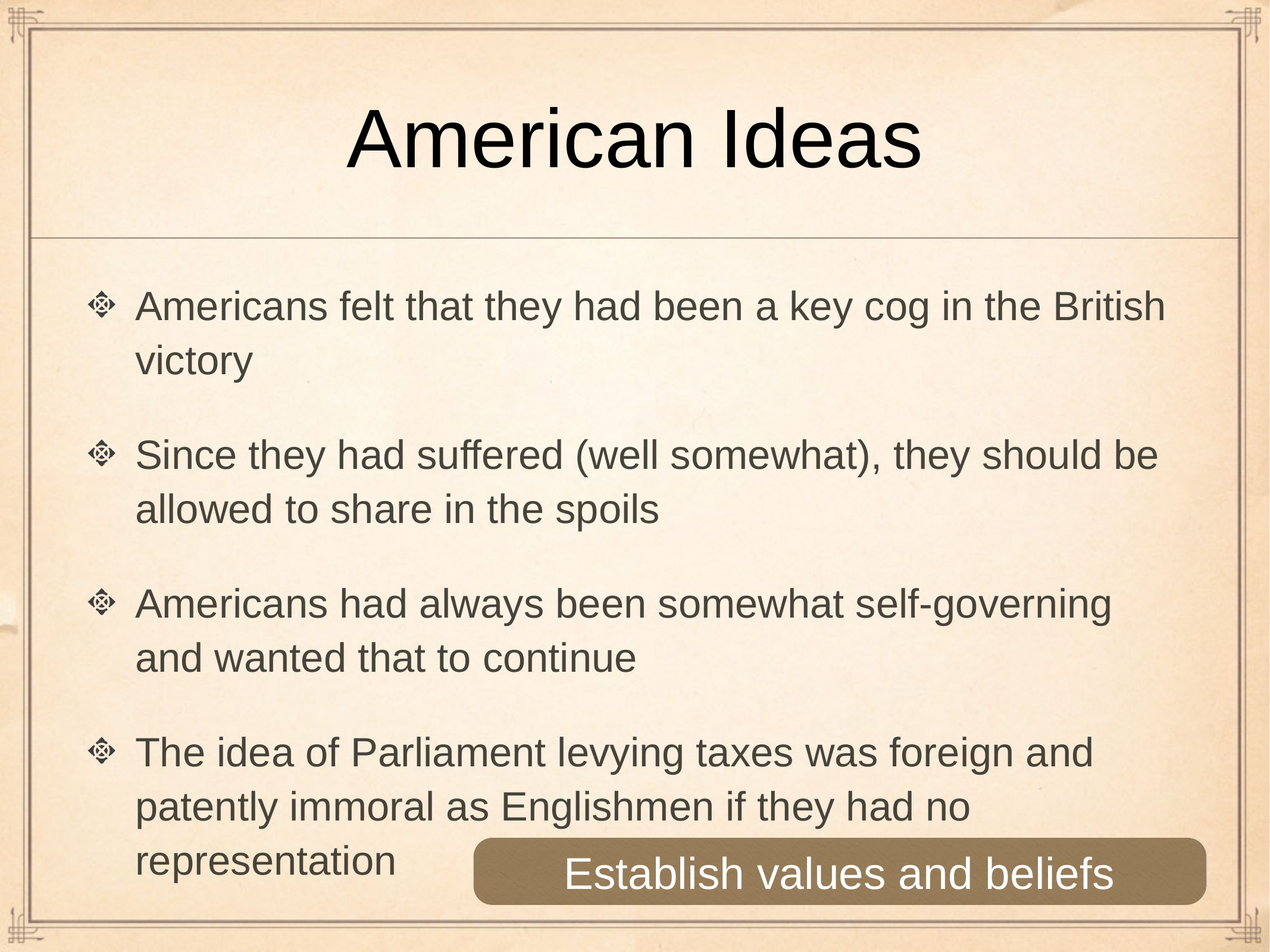

# American Ideas
Americans felt that they had been a key cog in the British victory
Since they had suffered (well somewhat), they should be allowed to share in the spoils
Americans had always been somewhat self-governing and wanted that to continue
The idea of Parliament levying taxes was foreign and patently immoral as Englishmen if they had no representation
Establish values and beliefs